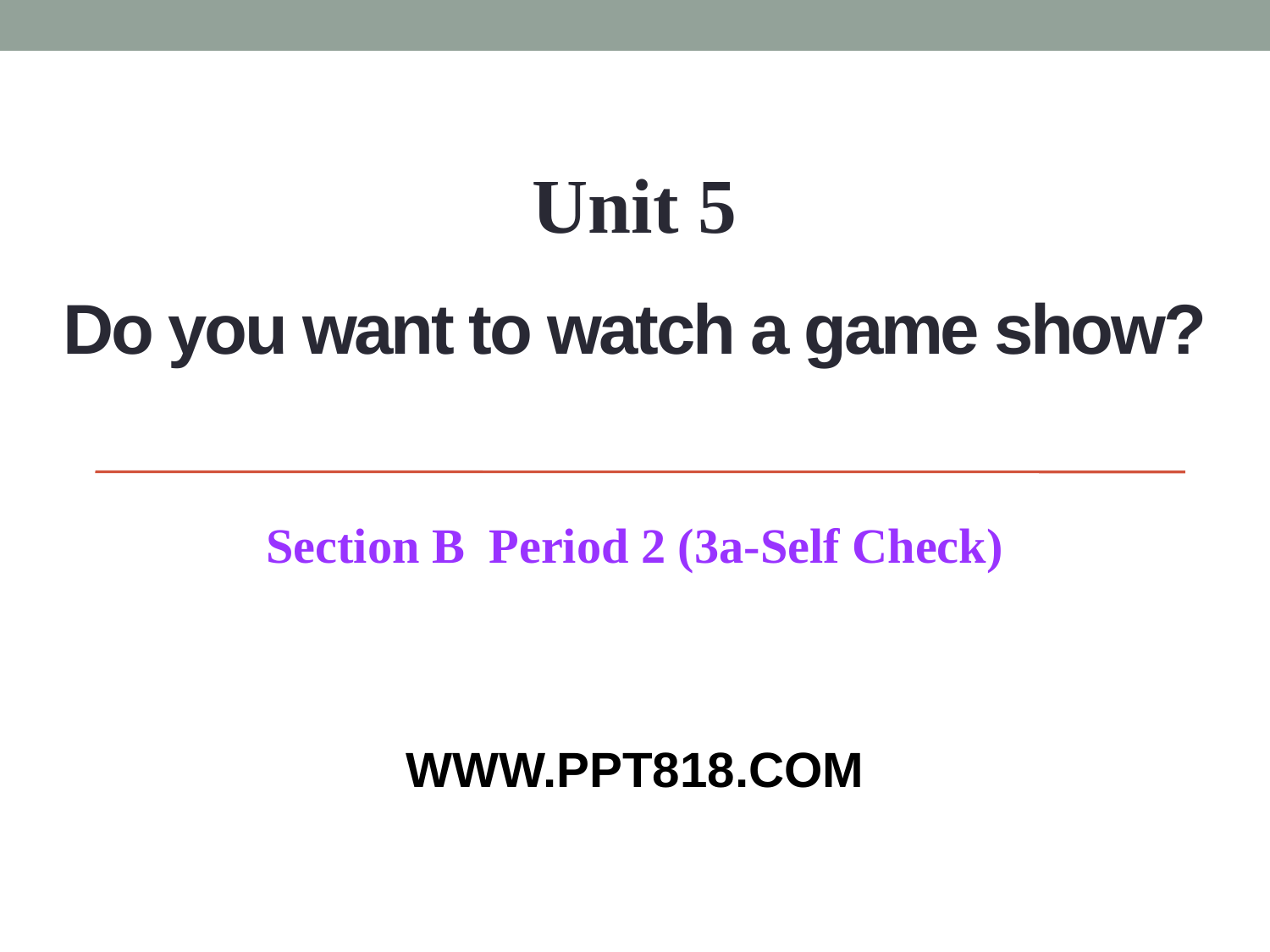

Unit 5
Do you want to watch a game show?
Section B  Period 2 (3a-Self Check)
WWW.PPT818.COM